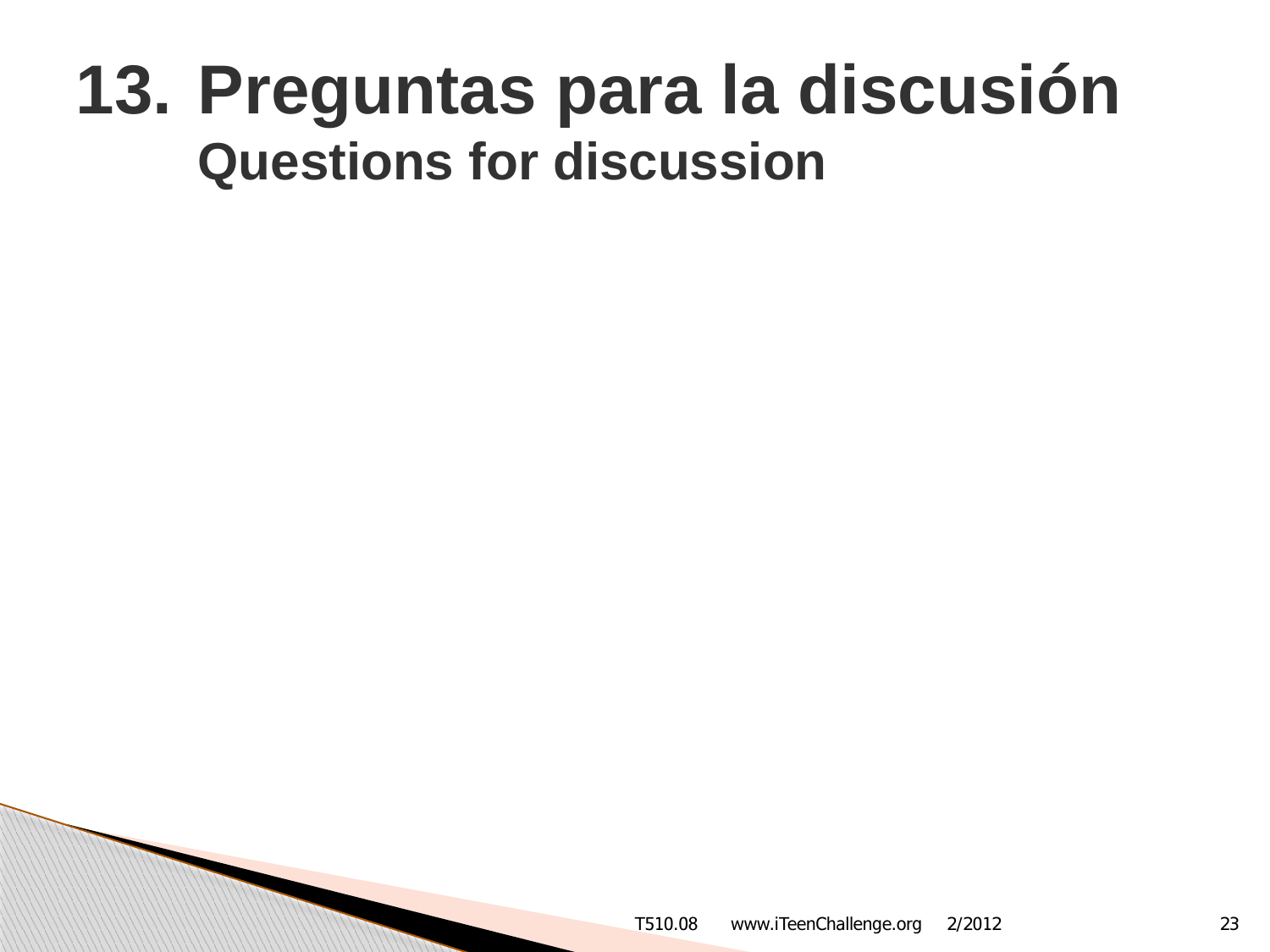

# 13.	Preguntas para la discusión Questions for discussion
T510.08      www.iTeenChallenge.org
2/2012
23